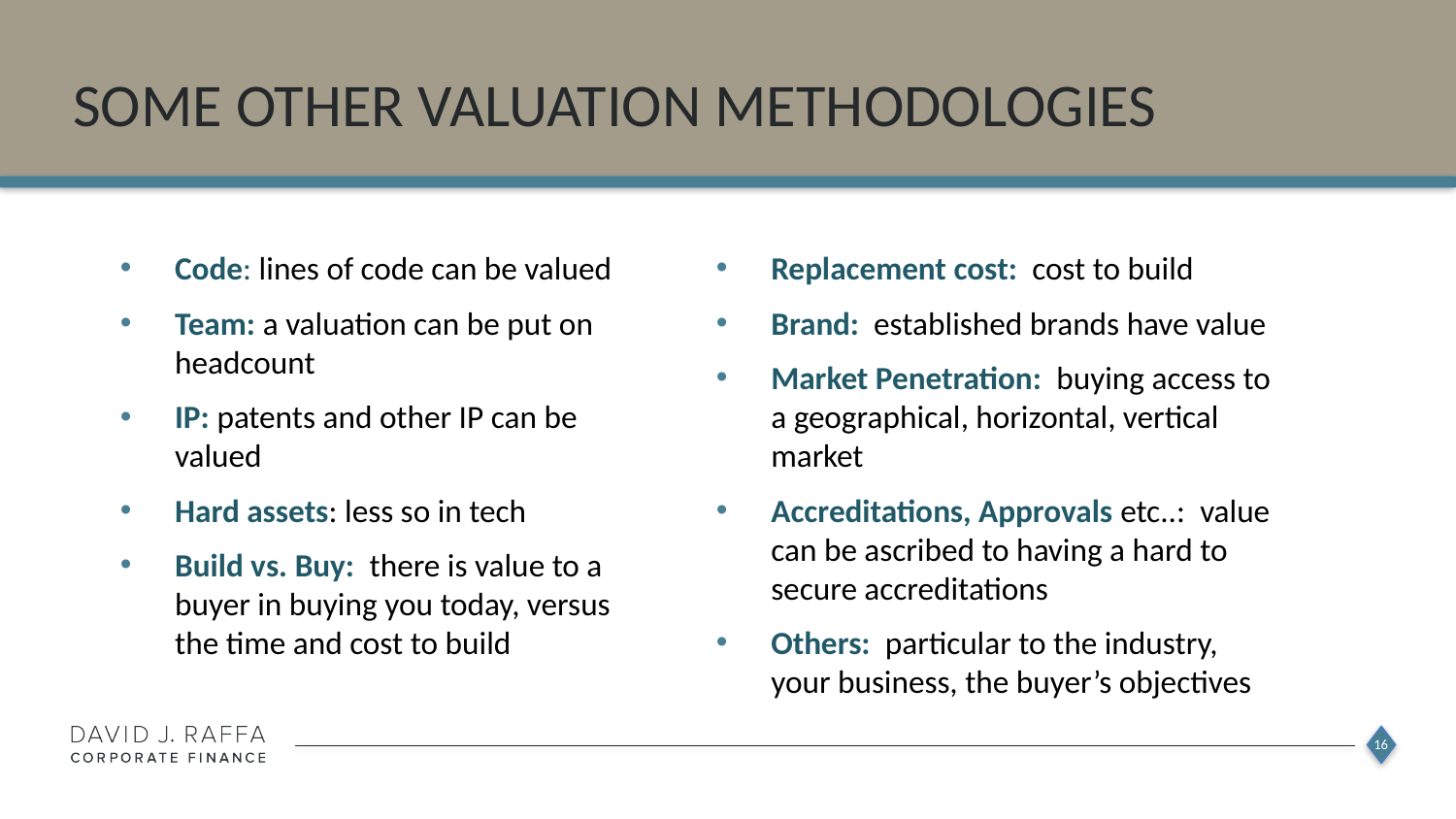

# Some Other valuation methodologies
Replacement cost:  cost to build
Brand:  established brands have value
Market Penetration:  buying access to a geographical, horizontal, vertical market
Accreditations, Approvals etc..:  value can be ascribed to having a hard to secure accreditations
Others:  particular to the industry, your business, the buyer’s objectives

Code: lines of code can be valued
Team: a valuation can be put on headcount
IP: patents and other IP can be valued
Hard assets: less so in tech
Build vs. Buy:  there is value to a buyer in buying you today, versus the time and cost to build

16